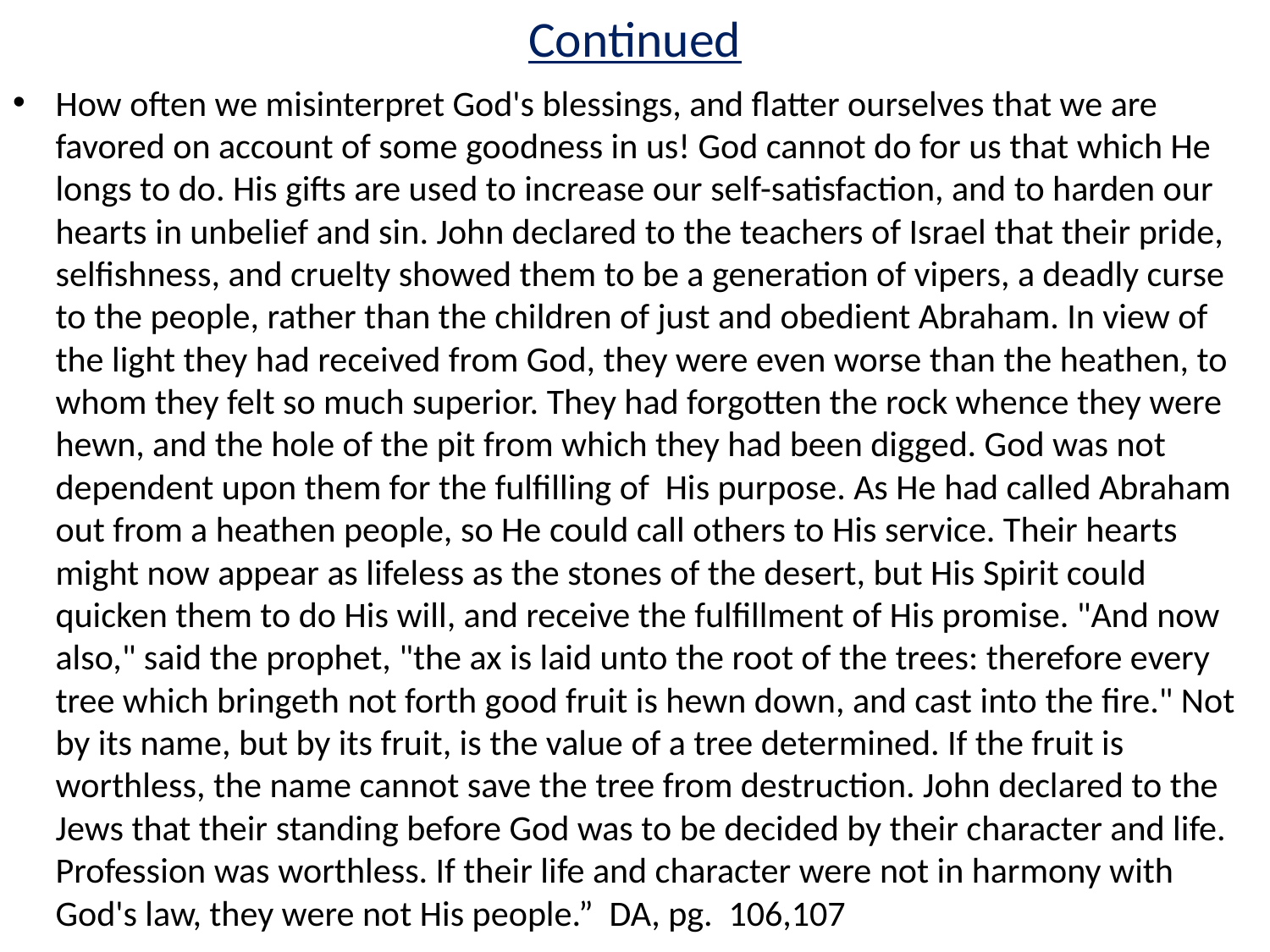

# Continued
How often we misinterpret God's blessings, and flatter ourselves that we are favored on account of some goodness in us! God cannot do for us that which He longs to do. His gifts are used to increase our self-satisfaction, and to harden our hearts in unbelief and sin. John declared to the teachers of Israel that their pride, selfishness, and cruelty showed them to be a generation of vipers, a deadly curse to the people, rather than the children of just and obedient Abraham. In view of the light they had received from God, they were even worse than the heathen, to whom they felt so much superior. They had forgotten the rock whence they were hewn, and the hole of the pit from which they had been digged. God was not dependent upon them for the fulfilling of  His purpose. As He had called Abraham out from a heathen people, so He could call others to His service. Their hearts might now appear as lifeless as the stones of the desert, but His Spirit could quicken them to do His will, and receive the fulfillment of His promise. "And now also," said the prophet, "the ax is laid unto the root of the trees: therefore every tree which bringeth not forth good fruit is hewn down, and cast into the fire." Not by its name, but by its fruit, is the value of a tree determined. If the fruit is worthless, the name cannot save the tree from destruction. John declared to the Jews that their standing before God was to be decided by their character and life. Profession was worthless. If their life and character were not in harmony with God's law, they were not His people.”  DA, pg.  106,107